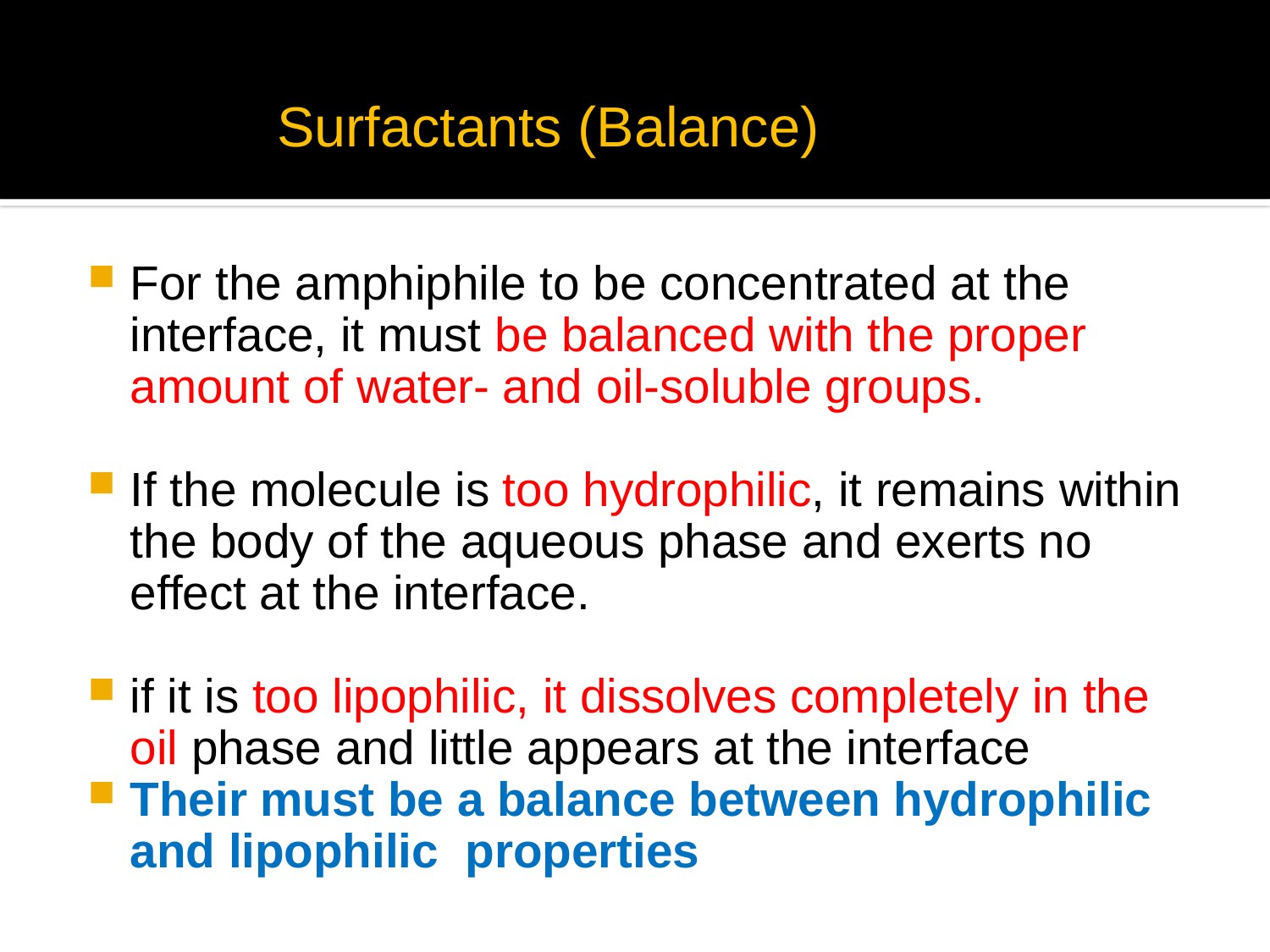

Surfactants (Balance)
For the amphiphile to be concentrated at the interface, it must be balanced with the proper amount of water- and oil-soluble groups.

If the molecule is too hydrophilic, it remains within the body of the aqueous phase and exerts no effect at the interface.

if it is too lipophilic, it dissolves completely in the oil phase and little appears at the interface
Their must be a balance between hydrophilic and lipophilic  properties